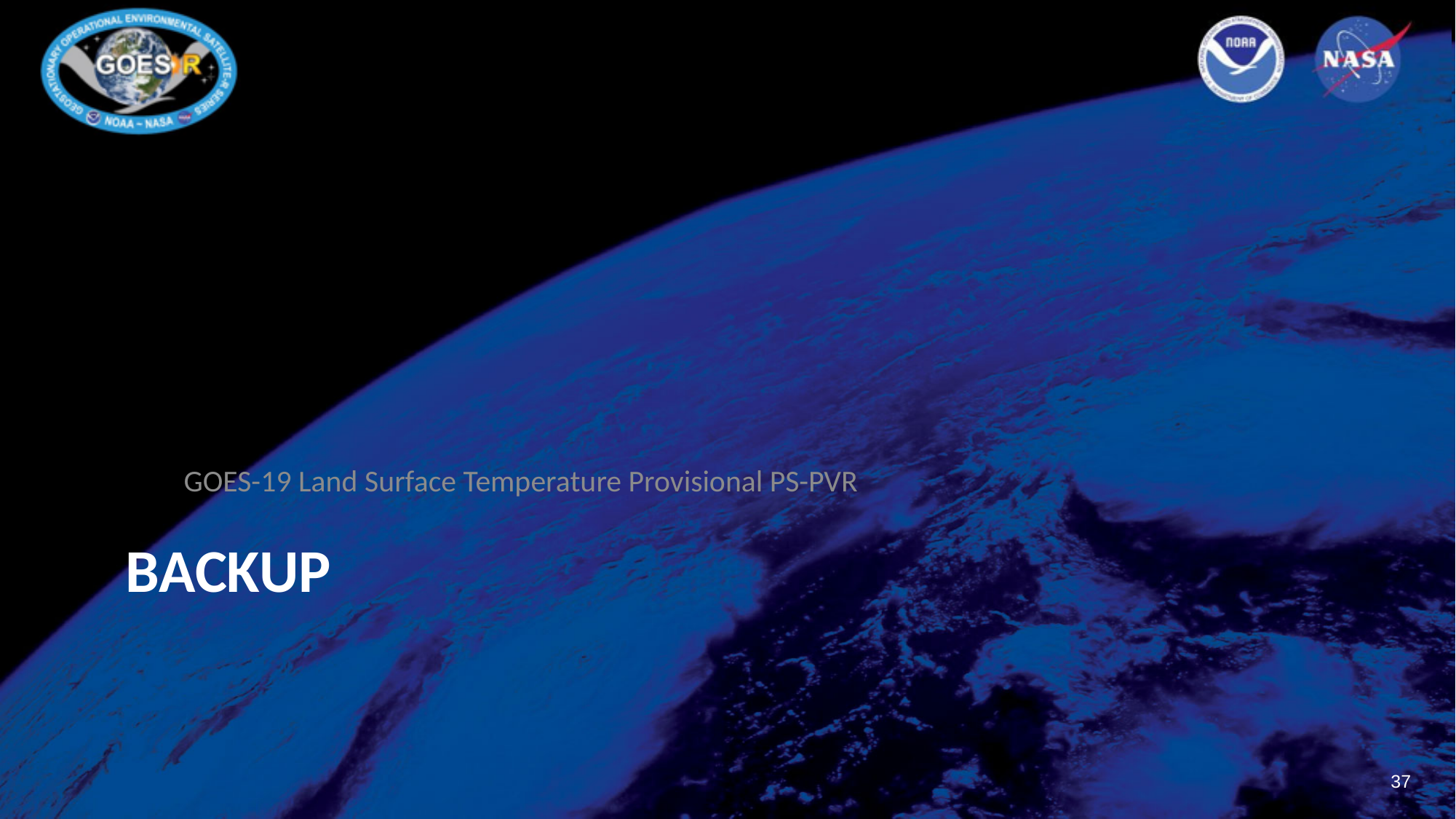

GOES-19 Land Surface Temperature Provisional PS-PVR

# Backup
37